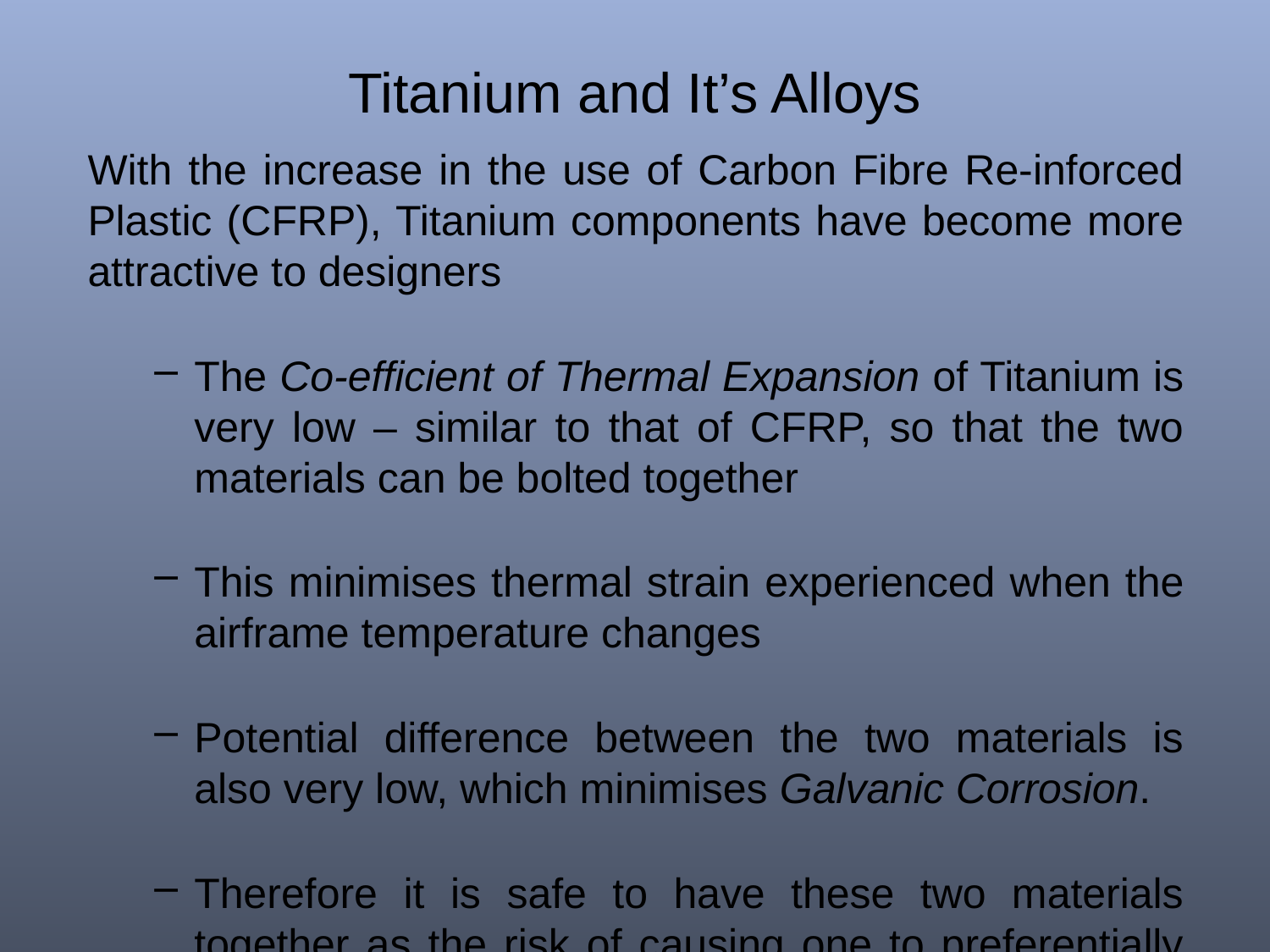

# Titanium and It’s Alloys
With the increase in the use of Carbon Fibre Re-inforced Plastic (CFRP), Titanium components have become more attractive to designers

The Co-efficient of Thermal Expansion of Titanium is very low – similar to that of CFRP, so that the two materials can be bolted together

This minimises thermal strain experienced when the airframe temperature changes

Potential difference between the two materials is also very low, which minimises Galvanic Corrosion.

Therefore it is safe to have these two materials together as the risk of causing one to preferentially corrode is small